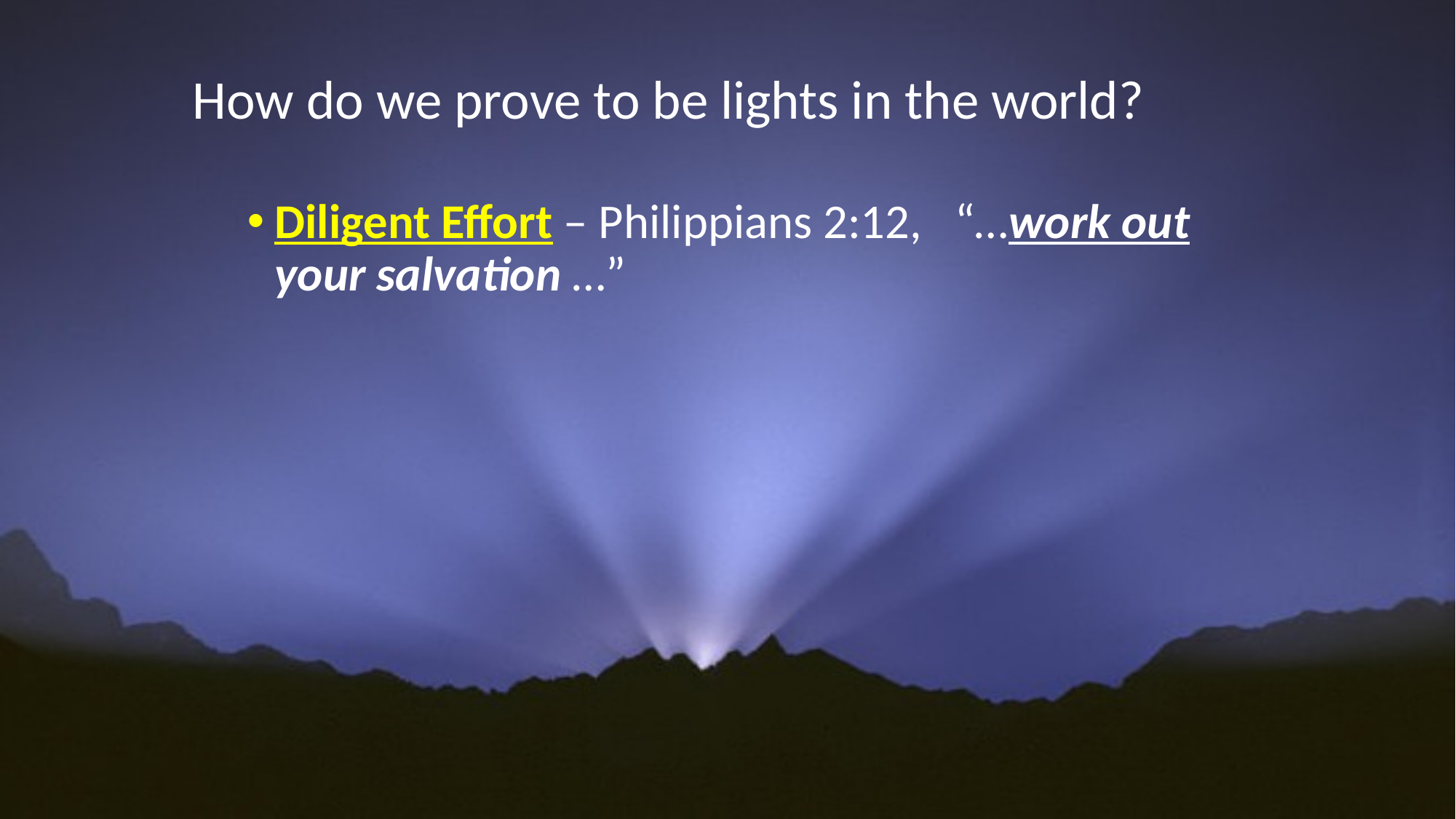

# How do we prove to be lights in the world?
Diligent Effort – Philippians 2:12,   “…work out your salvation …”